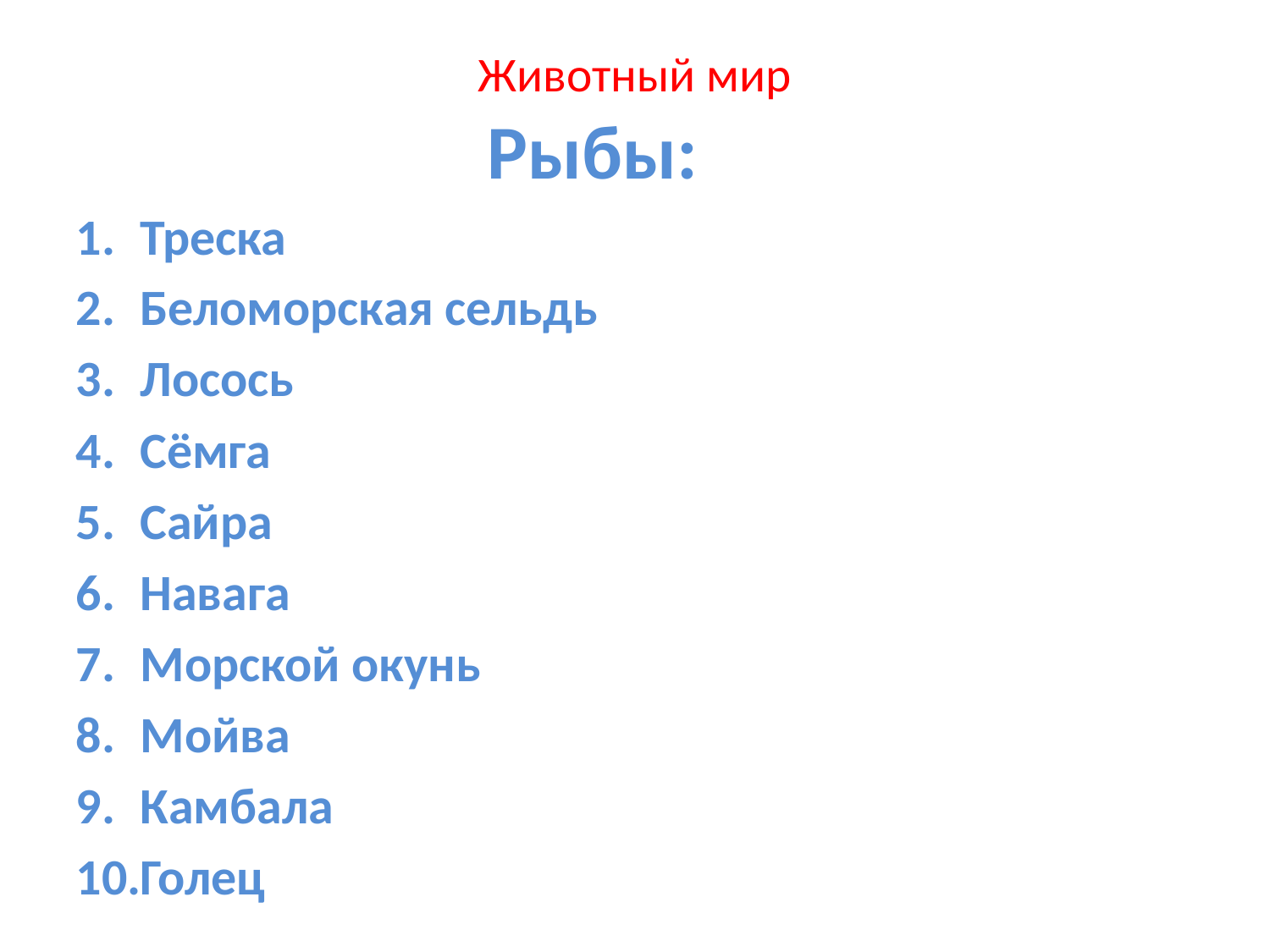

Животный мир
                                    Рыбы:
Треска
Беломорская сельдь
Лосось
Сёмга
Сайра
Навага
Морской окунь
Мойва
Камбала
Голец